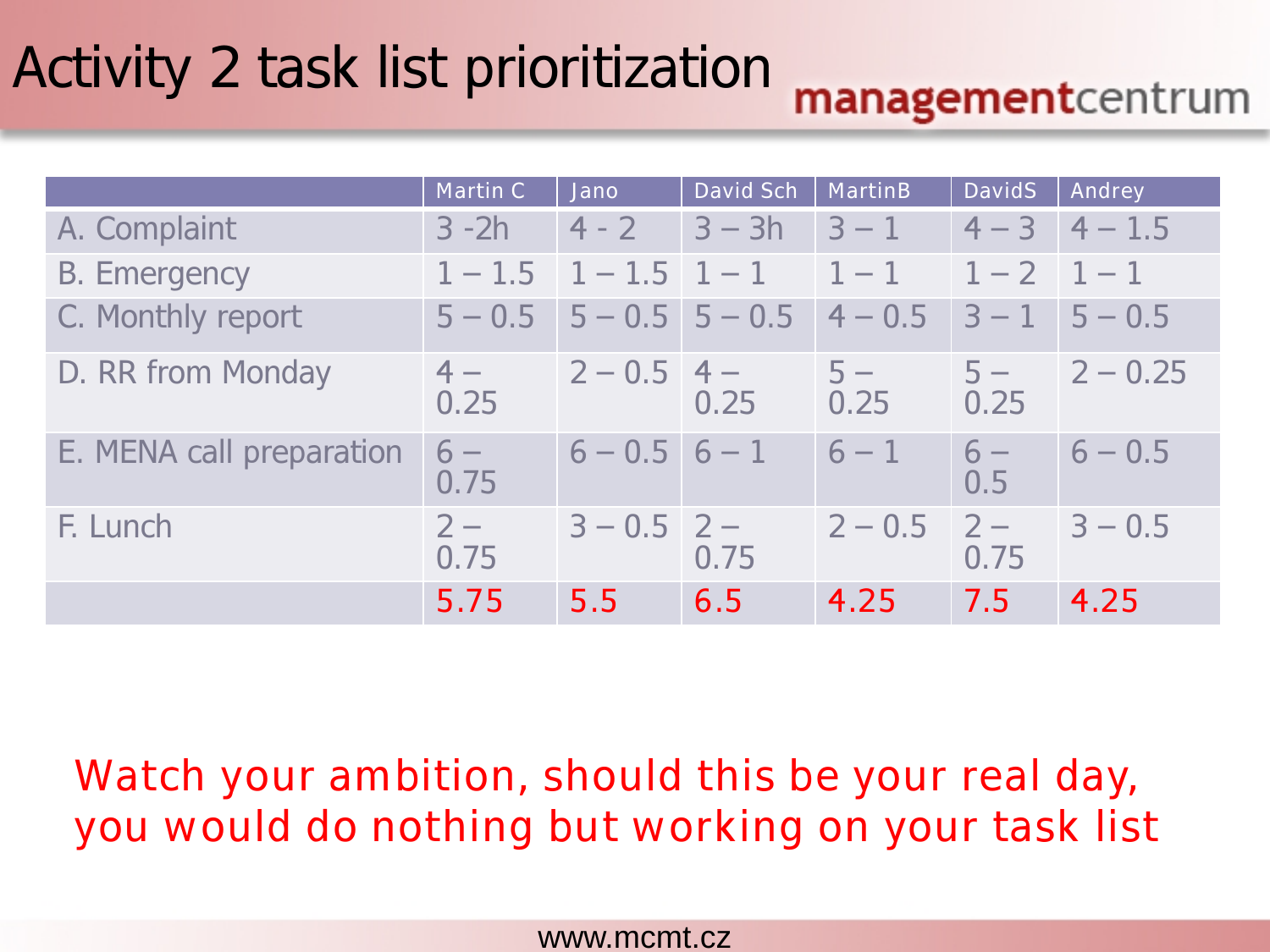

# Activity 2 task list prioritization
|  | Martin C | Jano | David Sch | MartinB | DavidS | Andrey |
| --- | --- | --- | --- | --- | --- | --- |
| A. Complaint | 3 -2h | 4 - 2 | 3 – 3h | 3 – 1 | 4 – 3 | 4 – 1.5 |
| B. Emergency | 1 – 1.5 | 1 – 1.5 | 1 – 1 | 1 – 1 | 1 – 2 | 1 – 1 |
| C. Monthly report | 5 – 0.5 | 5 – 0.5 | 5 – 0.5 | 4 – 0.5 | 3 – 1 | 5 – 0.5 |
| D. RR from Monday | 4 – 0.25 | 2 – 0.5 | 4 – 0.25 | 5 – 0.25 | 5 – 0.25 | 2 – 0.25 |
| E. MENA call preparation | 6 – 0.75 | 6 – 0.5 | 6 – 1 | 6 – 1 | 6 – 0.5 | 6 – 0.5 |
| F. Lunch | 2 – 0.75 | 3 – 0.5 | 2 – 0.75 | 2 – 0.5 | 2 – 0.75 | 3 – 0.5 |
|  | 5.75 | 5.5 | 6.5 | 4.25 | 7.5 | 4.25 |
Watch your ambition, should this be your real day, you would do nothing but working on your task list
www.mcmt.cz